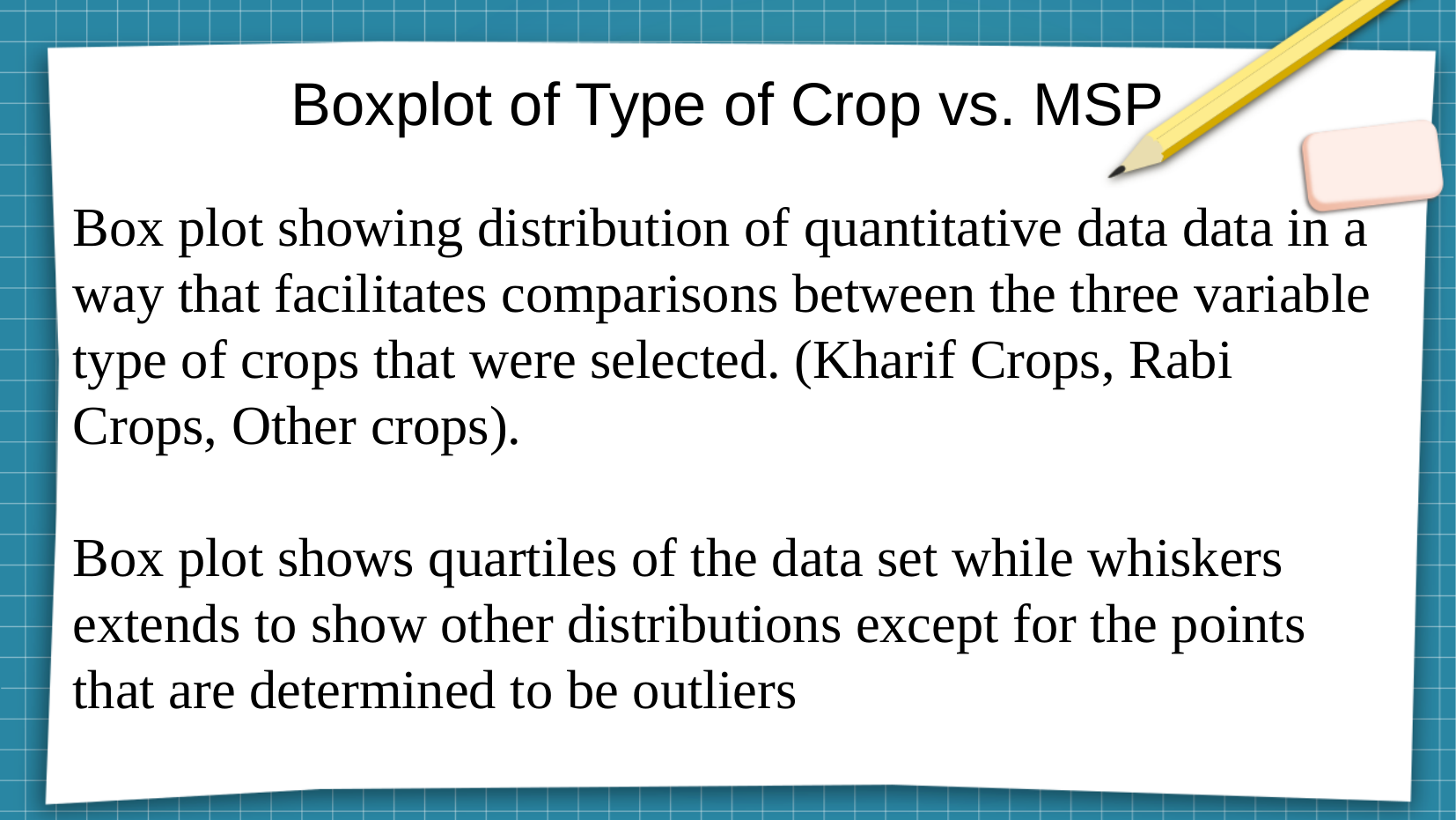

Boxplot of Type of Crop vs. MSP
Box plot showing distribution of quantitative data data in a way that facilitates comparisons between the three variable type of crops that were selected. (Kharif Crops, Rabi Crops, Other crops).

Box plot shows quartiles of the data set while whiskers extends to show other distributions except for the points that are determined to be outliers